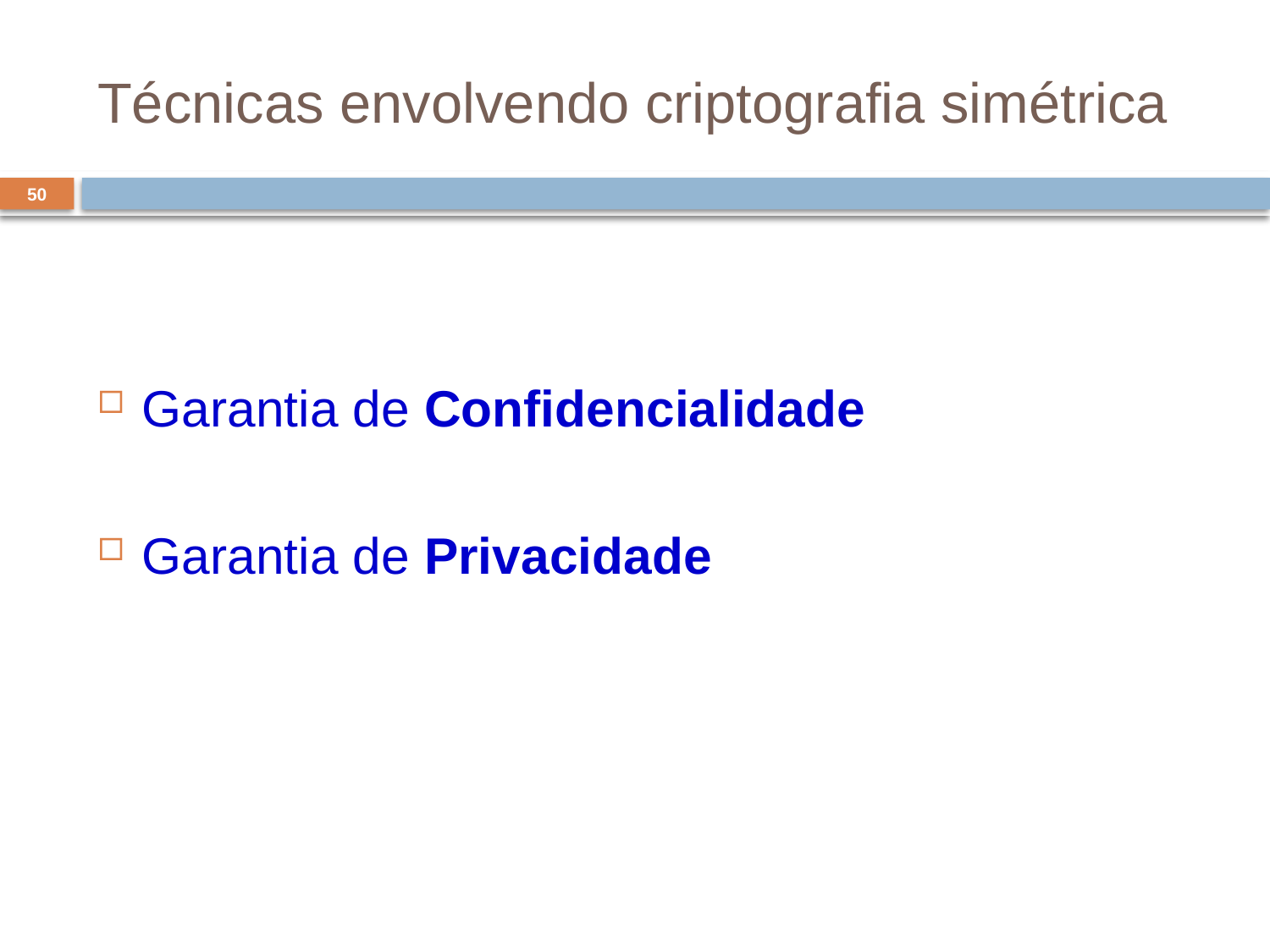

# Técnicas envolvendo criptografia simétrica
50

Garantia de Confidencialidade

Garantia de Privacidade